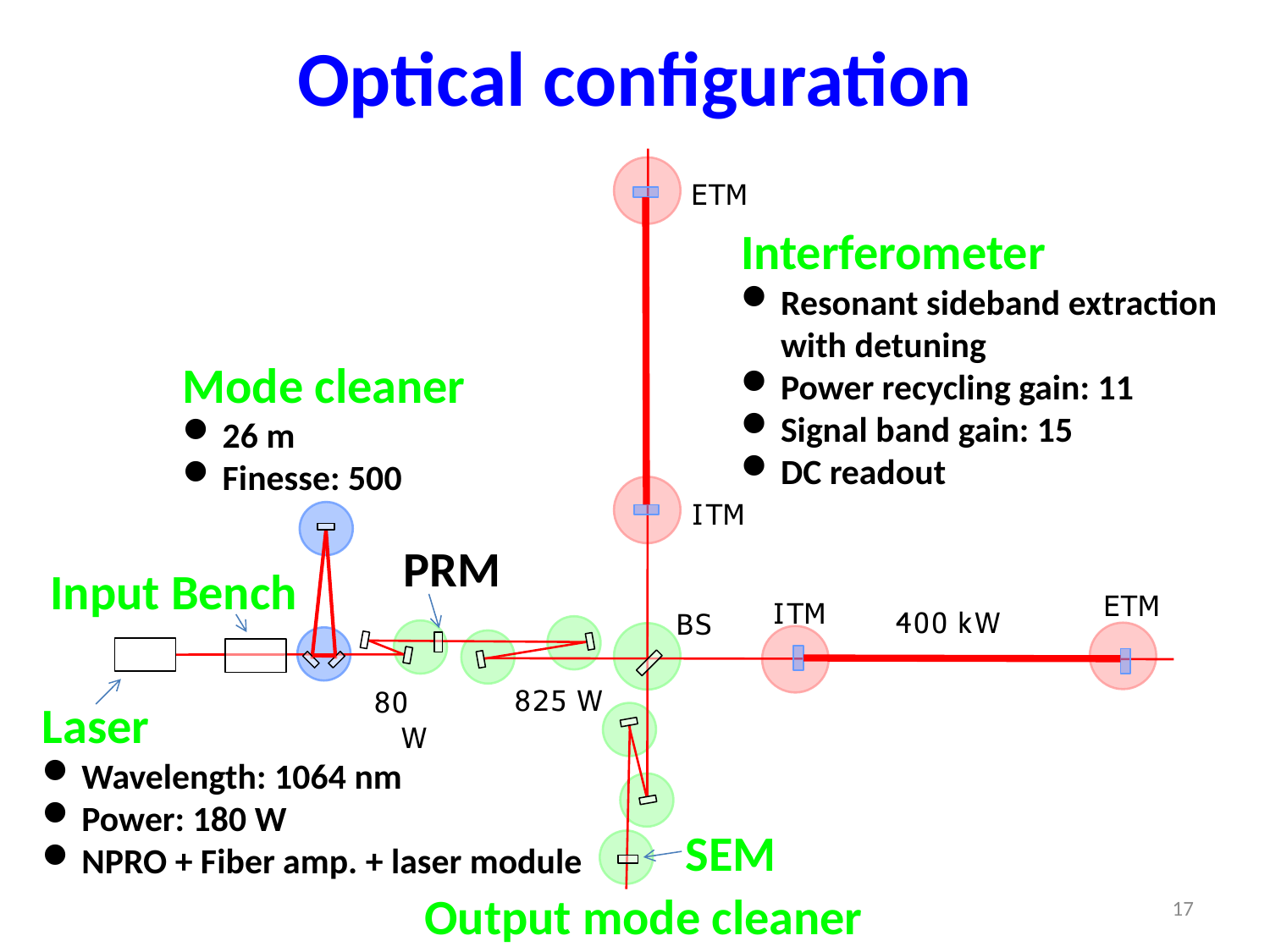

# Optical configuration

ETM

Interferometer
Resonant sideband extraction with detuning
Power recycling gain: 11
Signal band gain: 15
DC readout

Mode cleaner
26 m
Finesse: 500

ITM

PRM

Input Bench

ETM
ITM

BS
400 kW

825 W
80 W
Laser
Wavelength: 1064 nm
Power: 180 W
NPRO + Fiber amp. + laser module

SEM

Output mode cleaner
17